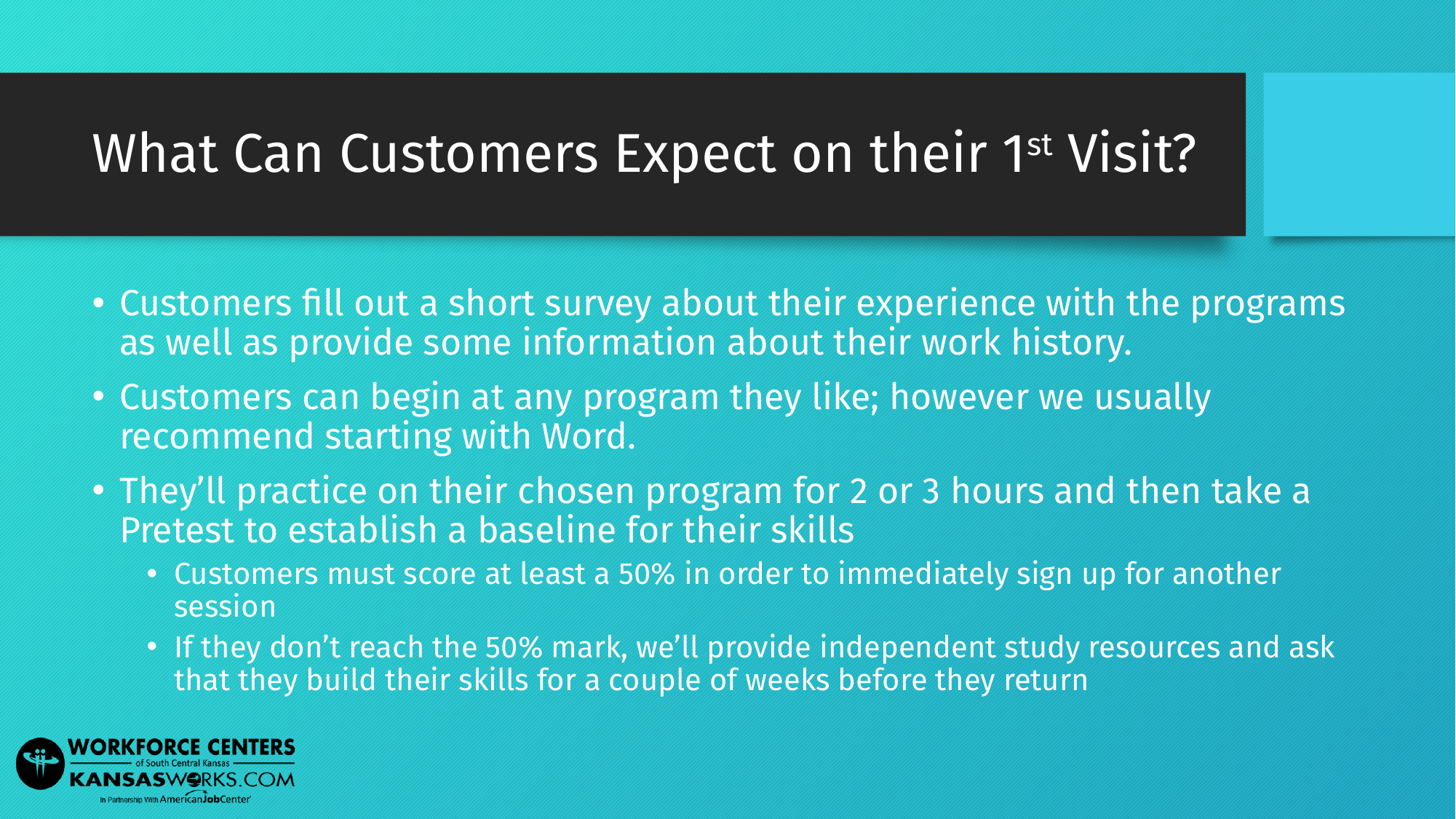

# What Can Customers Expect on their 1st Visit?
Customers fill out a short survey about their experience with the programs as well as provide some information about their work history.
Customers can begin at any program they like; however we usually recommend starting with Word.
They’ll practice on their chosen program for 2 or 3 hours and then take a Pretest to establish a baseline for their skills
Customers must score at least a 50% in order to immediately sign up for another session
If they don’t reach the 50% mark, we’ll provide independent study resources and ask that they build their skills for a couple of weeks before they return